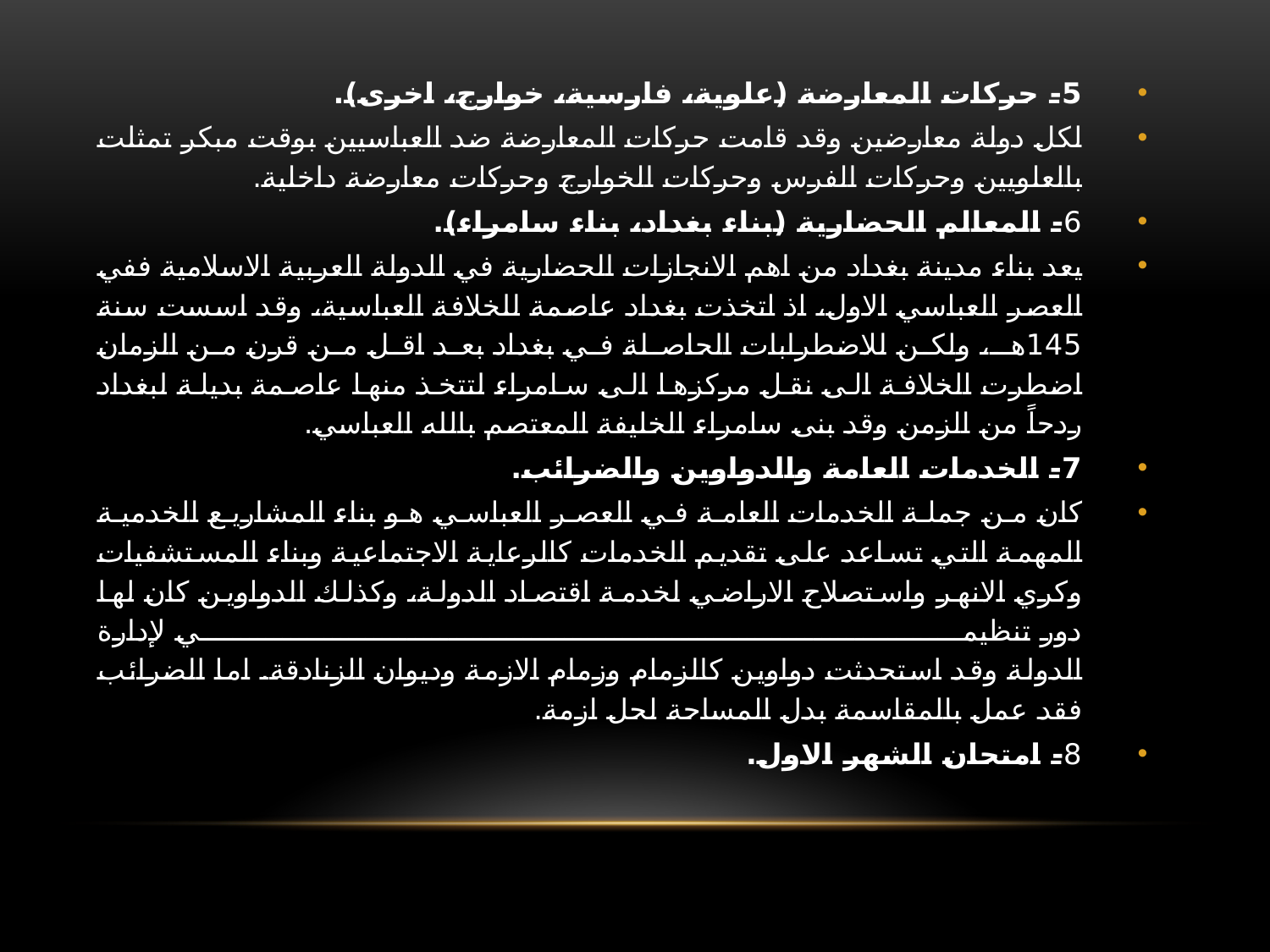

5- حركات المعارضة (علوية، فارسية، خوارج، اخرى).
لكل دولة معارضين وقد قامت حركات المعارضة ضد العباسيين بوقت مبكر تمثلت بالعلويين وحركات الفرس وحركات الخوارج وحركات معارضة داخلية.
6- المعالم الحضارية (بناء بغداد، بناء سامراء).
يعد بناء مدينة بغداد من اهم الانجازات الحضارية في الدولة العربية الاسلامية ففي العصر العباسي الاول، اذ اتخذت بغداد عاصمة للخلافة العباسية، وقد اسست سنة 145هـ، ولكن للاضطرابات الحاصلة في بغداد بعد اقل من قرن من الزمان اضطرت الخلافة الى نقل مركزها الى سامراء لتتخذ منها عاصمة بديلة لبغداد ردحاً من الزمن وقد بنى سامراء الخليفة المعتصم بالله العباسي.
7- الخدمات العامة والدواوين والضرائب.
كان من جملة الخدمات العامة في العصر العباسي هو بناء المشاريع الخدمية المهمة التي تساعد على تقديم الخدمات كالرعاية الاجتماعية وبناء المستشفيات وكري الانهر واستصلاح الاراضي لخدمة اقتصاد الدولة، وكذلك الدواوين كان لها دور تنظيمي لإدارة
الدولة وقد استحدثت دواوين كالزمام وزمام الازمة وديوان الزنادقة. اما الضرائب فقد عمل بالمقاسمة بدل المساحة لحل ازمة.
8- امتحان الشهر الاول.